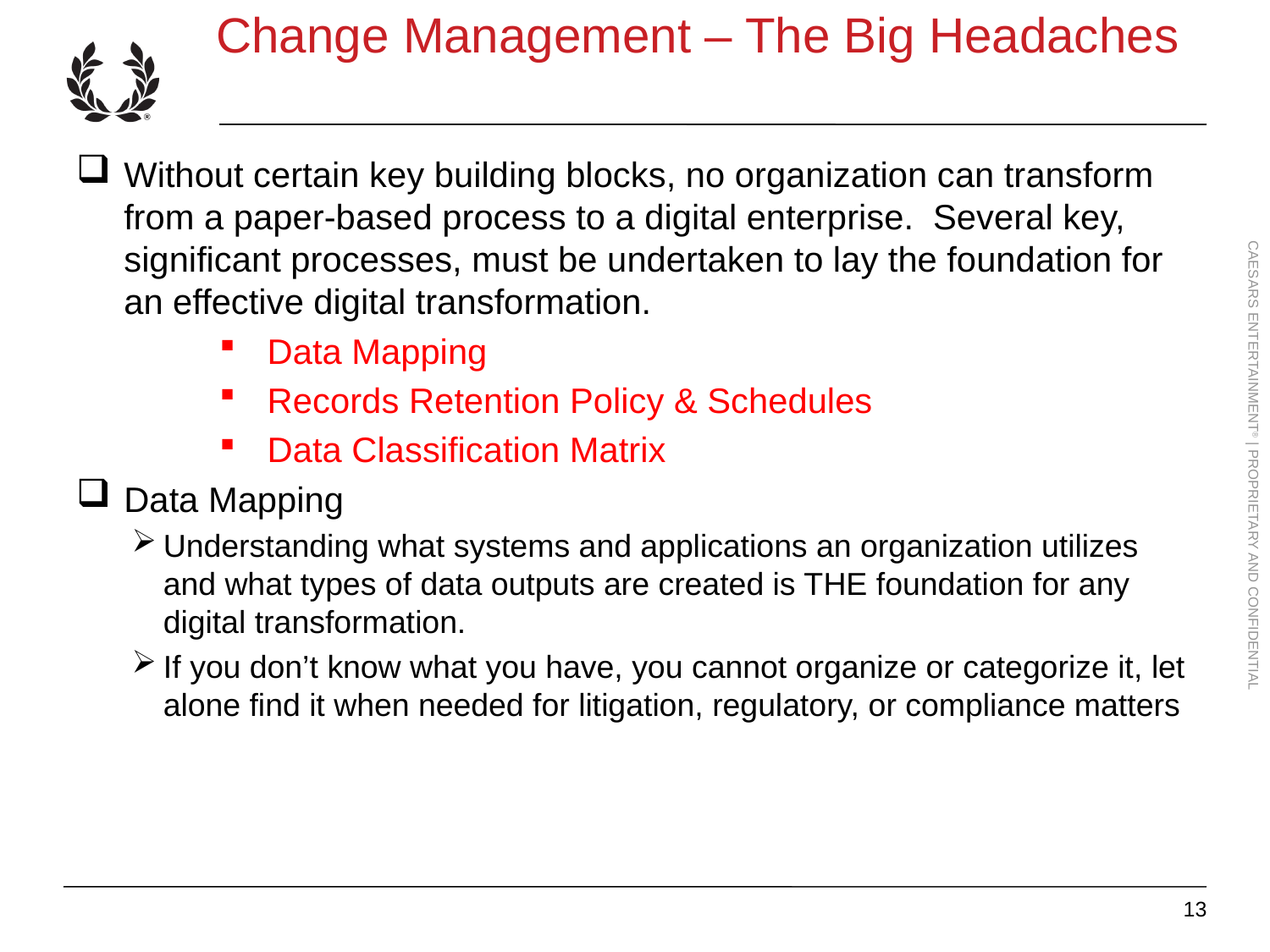

# Change Management – The Big Headaches
Without certain key building blocks, no organization can transform from a paper-based process to a digital enterprise.  Several key, significant processes, must be undertaken to lay the foundation for an effective digital transformation.
Data Mapping
Records Retention Policy & Schedules
Data Classification Matrix
Data Mapping
Understanding what systems and applications an organization utilizes and what types of data outputs are created is THE foundation for any digital transformation.
If you don’t know what you have, you cannot organize or categorize it, let alone find it when needed for litigation, regulatory, or compliance matters